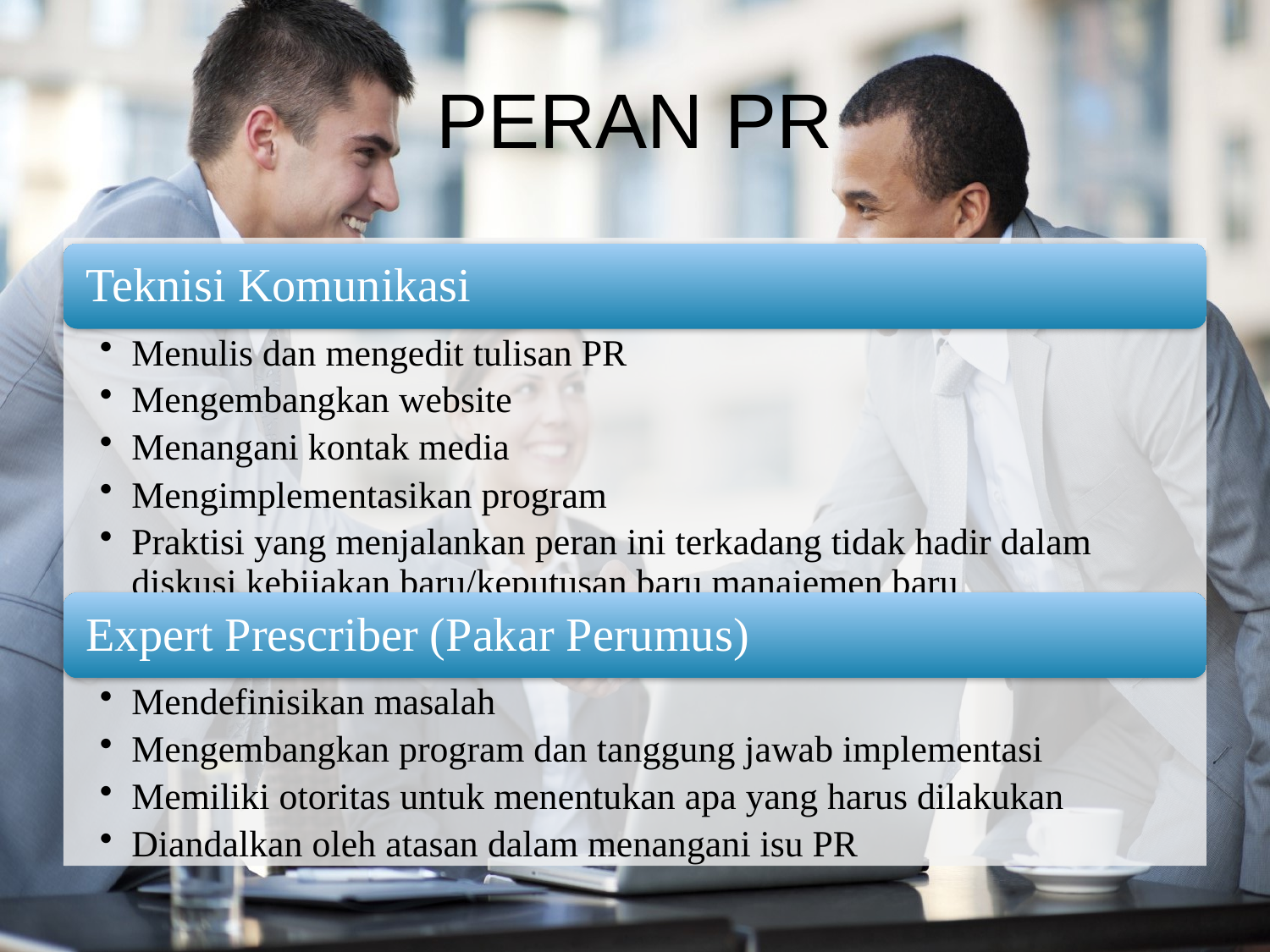

# PERAN PR
Teknisi Komunikasi
Menulis dan mengedit tulisan PR
Mengembangkan website
Menangani kontak media
Mengimplementasikan program
Praktisi yang menjalankan peran ini terkadang tidak hadir dalam diskusi kebijakan baru/keputusan baru manajemen baru
Expert Prescriber (Pakar Perumus)
Mendefinisikan masalah
Mengembangkan program dan tanggung jawab implementasi
Memiliki otoritas untuk menentukan apa yang harus dilakukan
Diandalkan oleh atasan dalam menangani isu PR